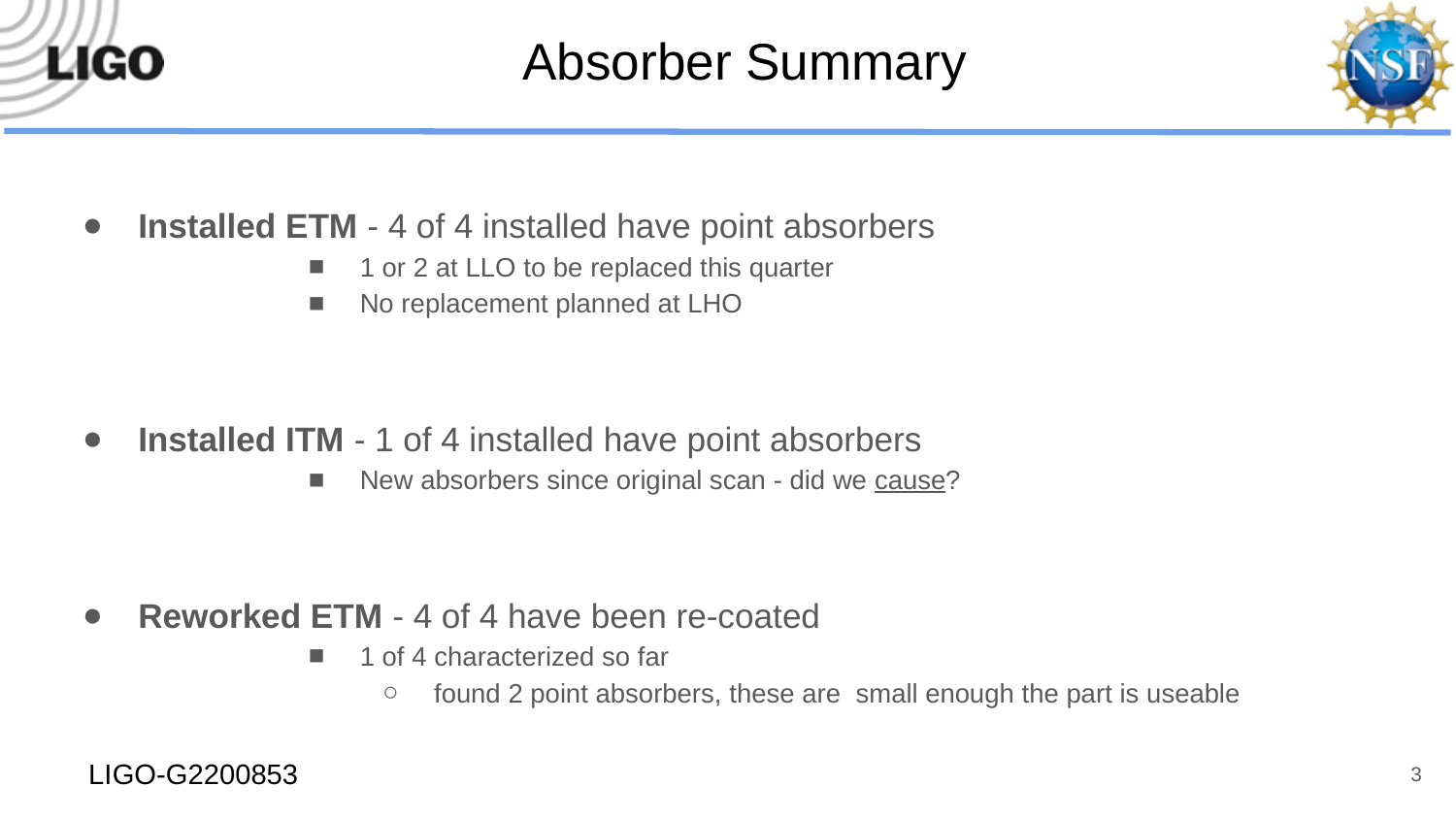

# Absorber Summary
Installed ETM - 4 of 4 installed have point absorbers
1 or 2 at LLO to be replaced this quarter
No replacement planned at LHO

Installed ITM - 1 of 4 installed have point absorbers
New absorbers since original scan - did we cause?

Reworked ETM - 4 of 4 have been re-coated
1 of 4 characterized so far
found 2 point absorbers, these are  small enough the part is useable
3